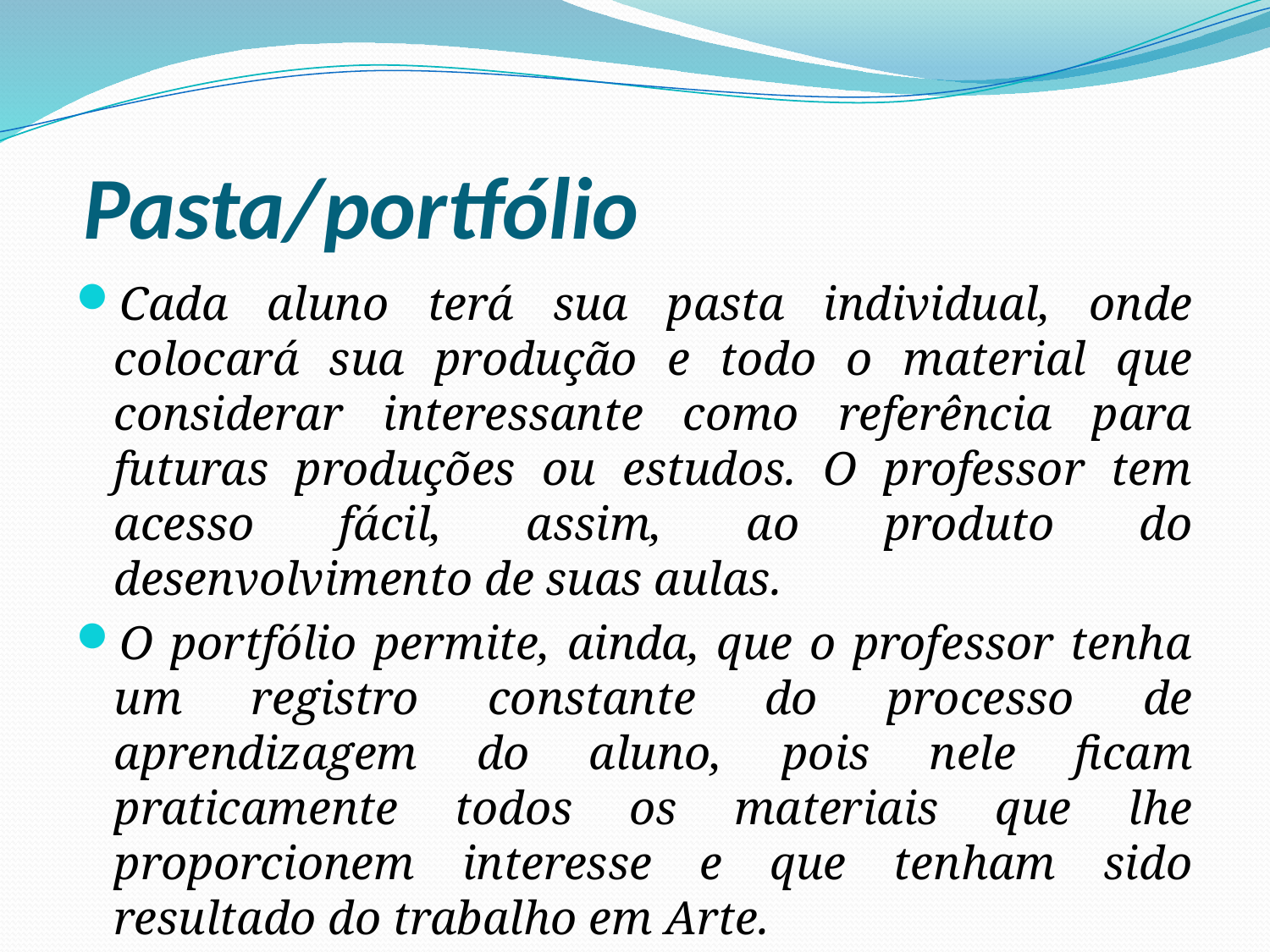

# Pasta/portfólio
Cada aluno terá sua pasta individual, onde colocará sua produção e todo o material que considerar interessante como referência para futuras produções ou estudos. O professor tem acesso fácil, assim, ao produto do desenvolvimento de suas aulas.
O portfólio permite, ainda, que o professor tenha um registro constante do processo de aprendizagem do aluno, pois nele ﬁcam praticamente todos os materiais que lhe proporcionem interesse e que tenham sido resultado do trabalho em Arte.